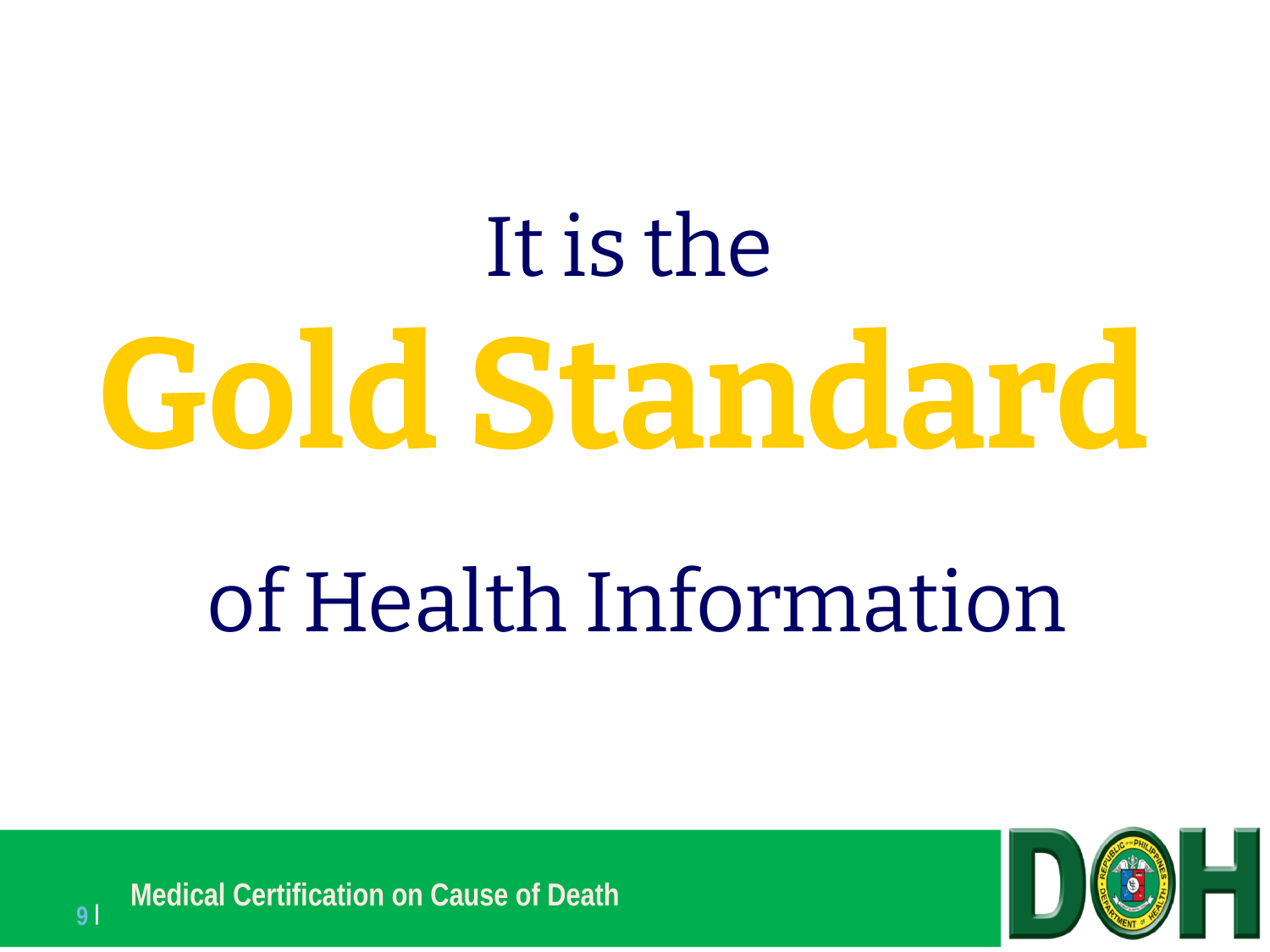

#
It is the
Gold Standard
of Health Information